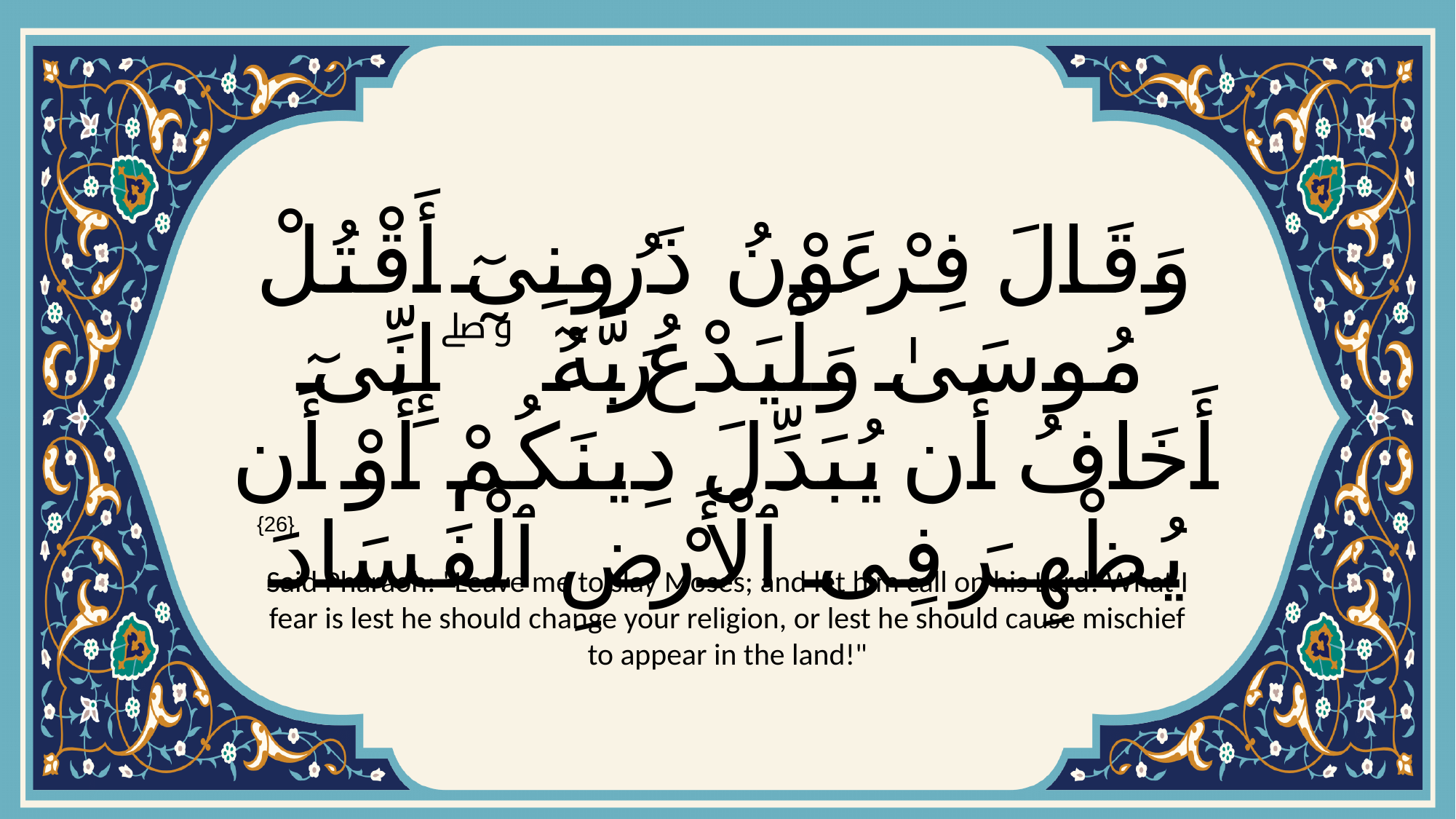

# وَقَالَ فِرْعَوْنُ ذَرُونِىٓ أَقْتُلْ مُوسَىٰ وَلْيَدْعُ رَبَّهُۥٓ ۖ إِنِّىٓ أَخَافُ أَن يُبَدِّلَ دِينَكُمْ أَوْ أَن يُظْهِرَ فِى ٱلْأَرْضِ ٱلْفَسَادَ
{26}
Said Pharaoh: "Leave me to slay Moses; and let him call on his Lord! What I fear is lest he should change your religion, or lest he should cause mischief to appear in the land!"